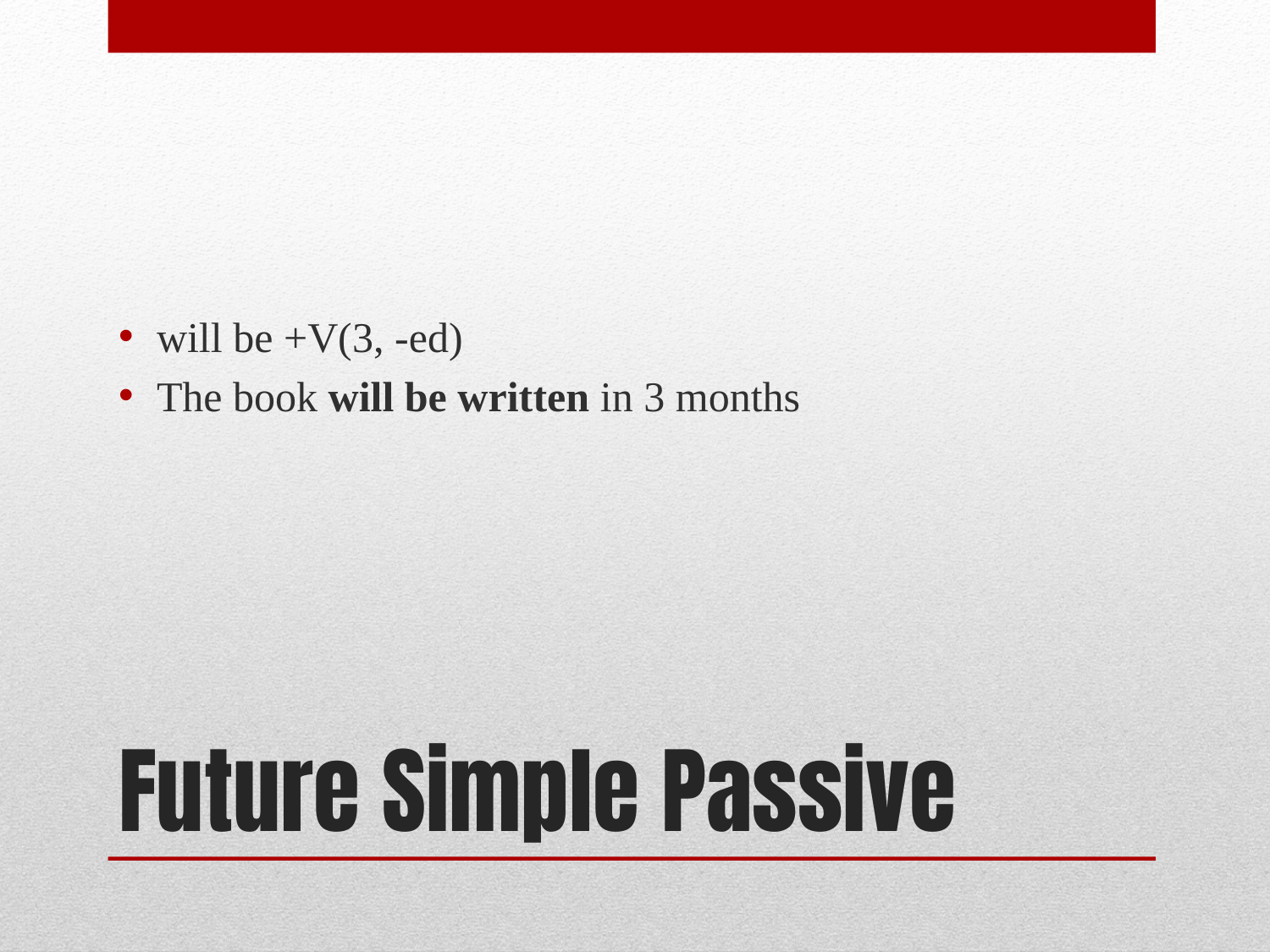

will be +V(3, -ed)
The book will be written in 3 months
# Future Simple Passive